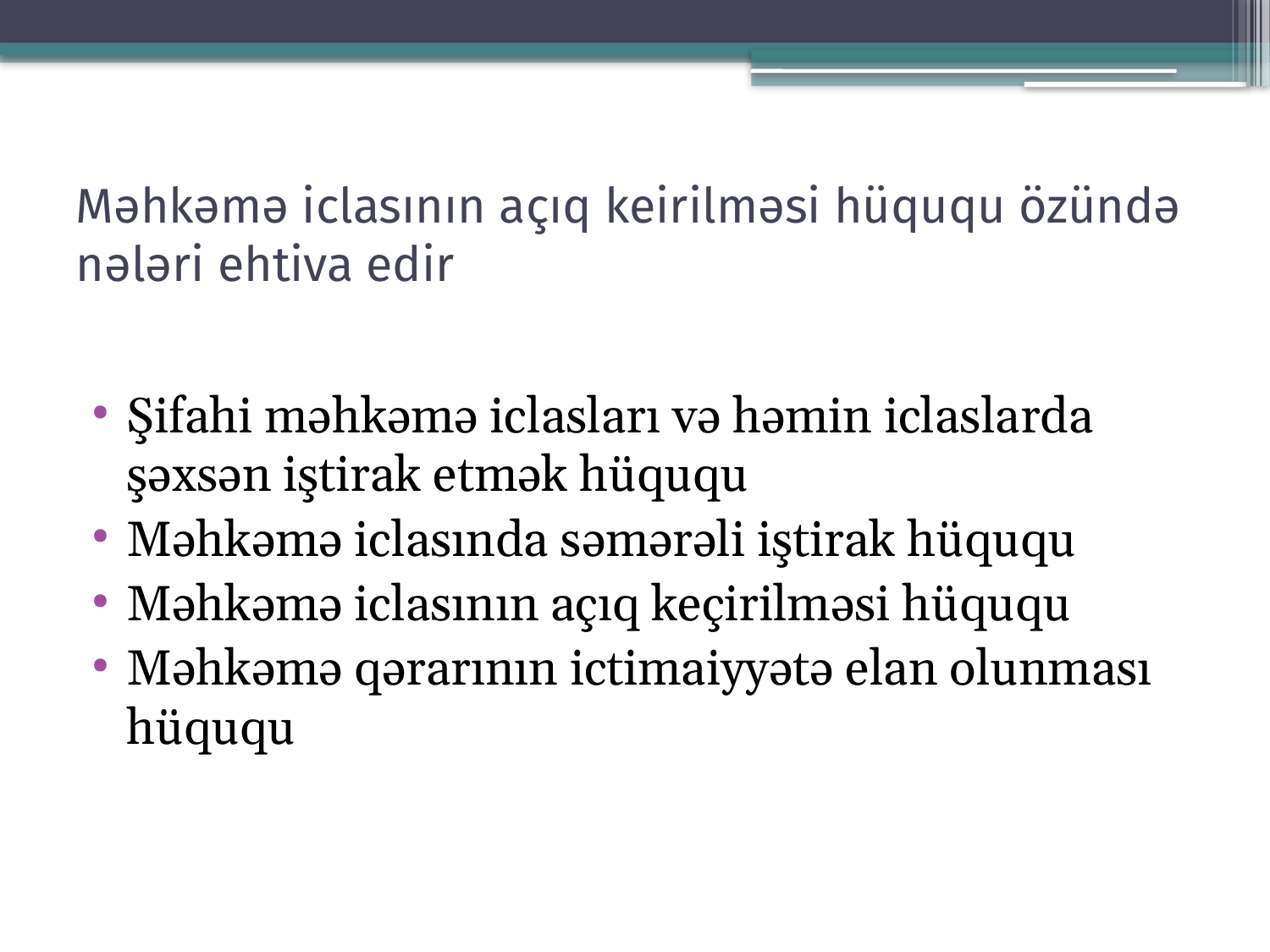

# Məhkəmə iclasının açıq keirilməsi hüququ özündə nələri ehtiva edir

Şifahi məhkəmə iclasları və həmin iclaslarda şəxsən iştirak etmək hüququ
Məhkəmə iclasında səmərəli iştirak hüququ
Məhkəmə iclasının açıq keçirilməsi hüququ
Məhkəmə qərarının ictimaiyyətə elan olunması hüququ